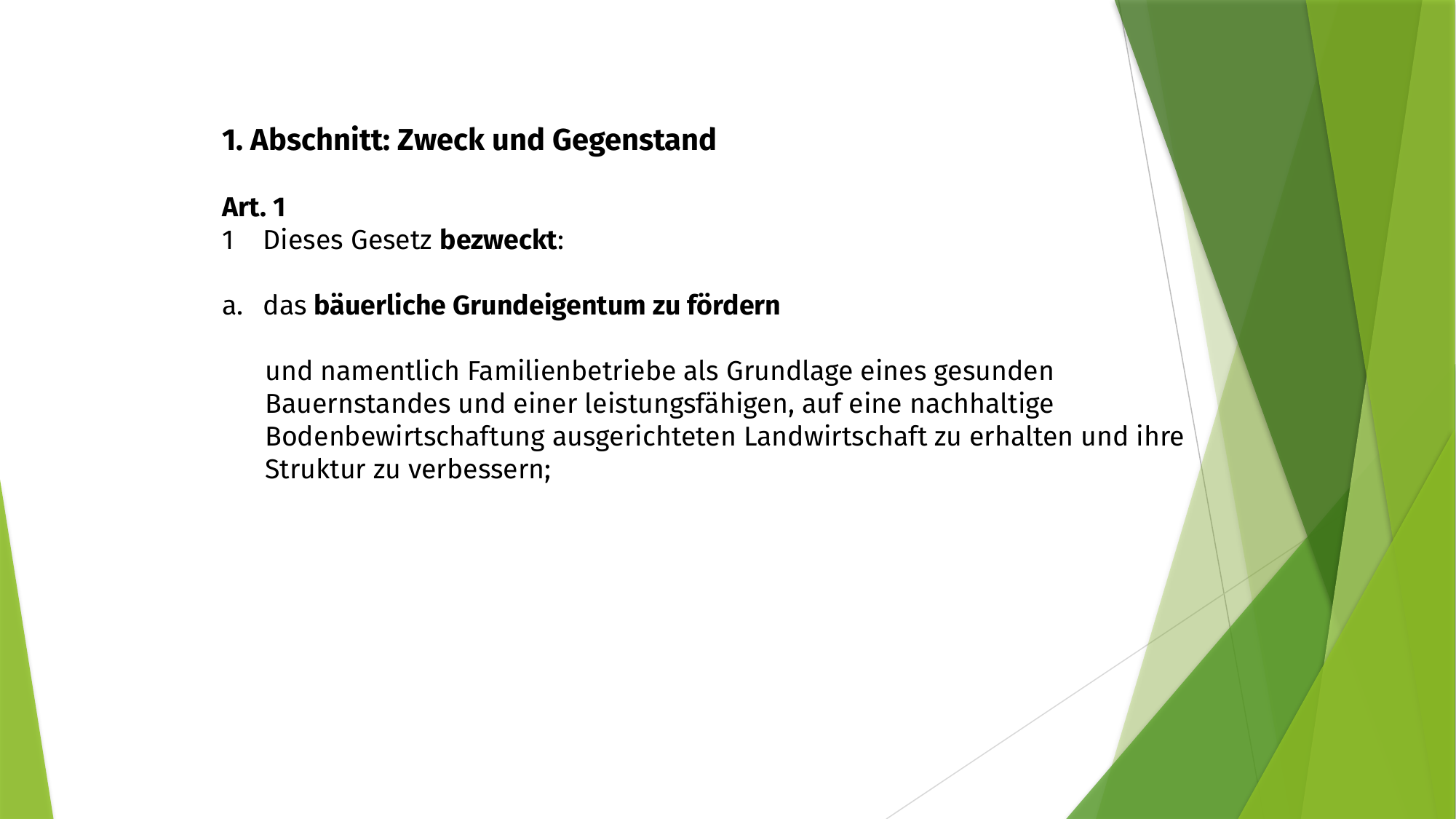

1. Abschnitt: Zweck und Gegenstand

Art. 1
Dieses Gesetz bezweckt:

das bäuerliche Grundeigentum zu fördern

und namentlich Familienbetriebe als Grundlage eines gesunden Bauernstandes und einer leistungsfähigen, auf eine nachhaltige Bodenbewirtschaftung ausgerichteten Landwirtschaft zu erhalten und ihre Struktur zu verbessern;